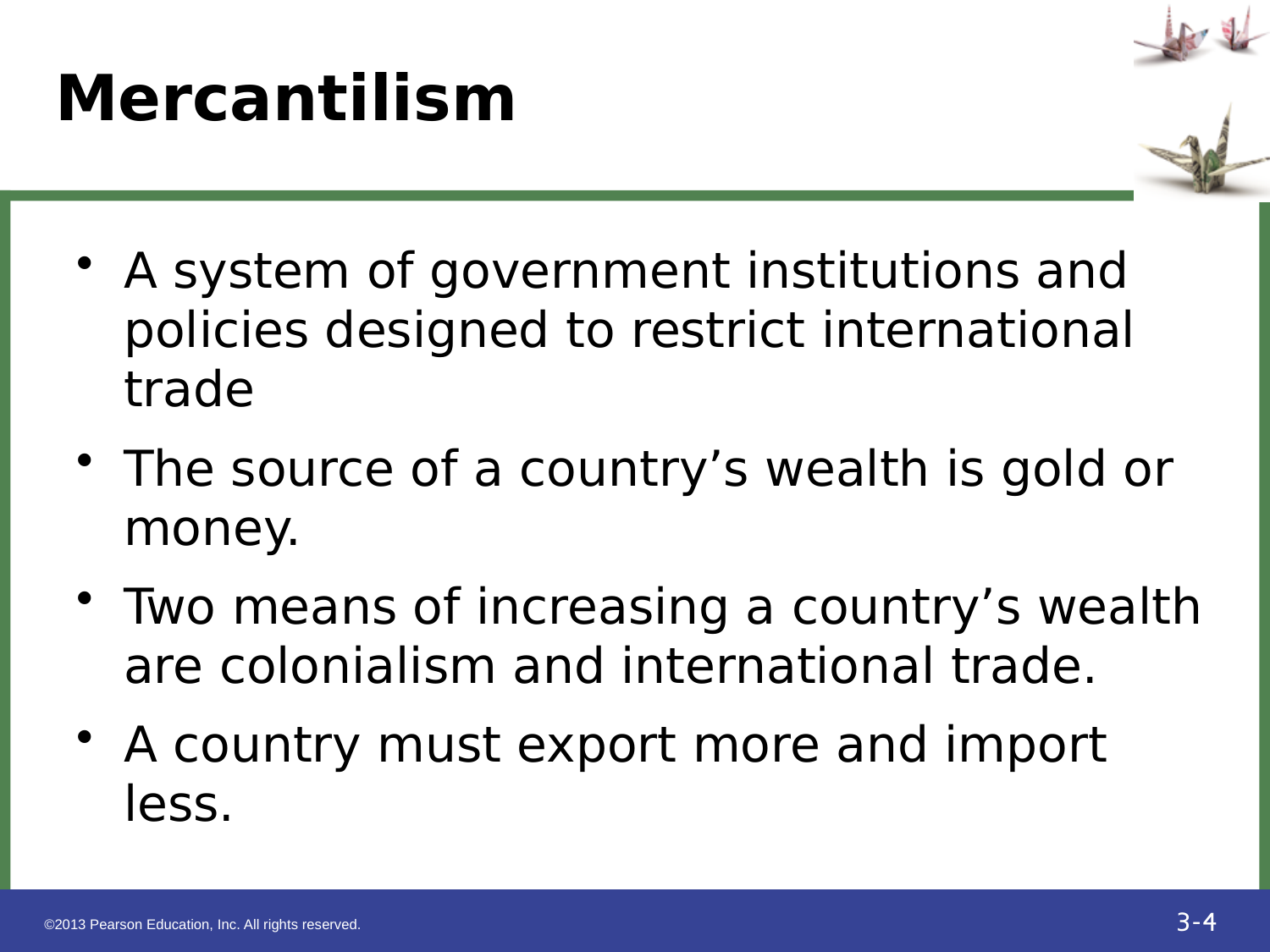

Mercantilism
A system of government institutions and policies designed to restrict international trade
The source of a country’s wealth is gold or money.
Two means of increasing a country’s wealth are colonialism and international trade.
A country must export more and import less.